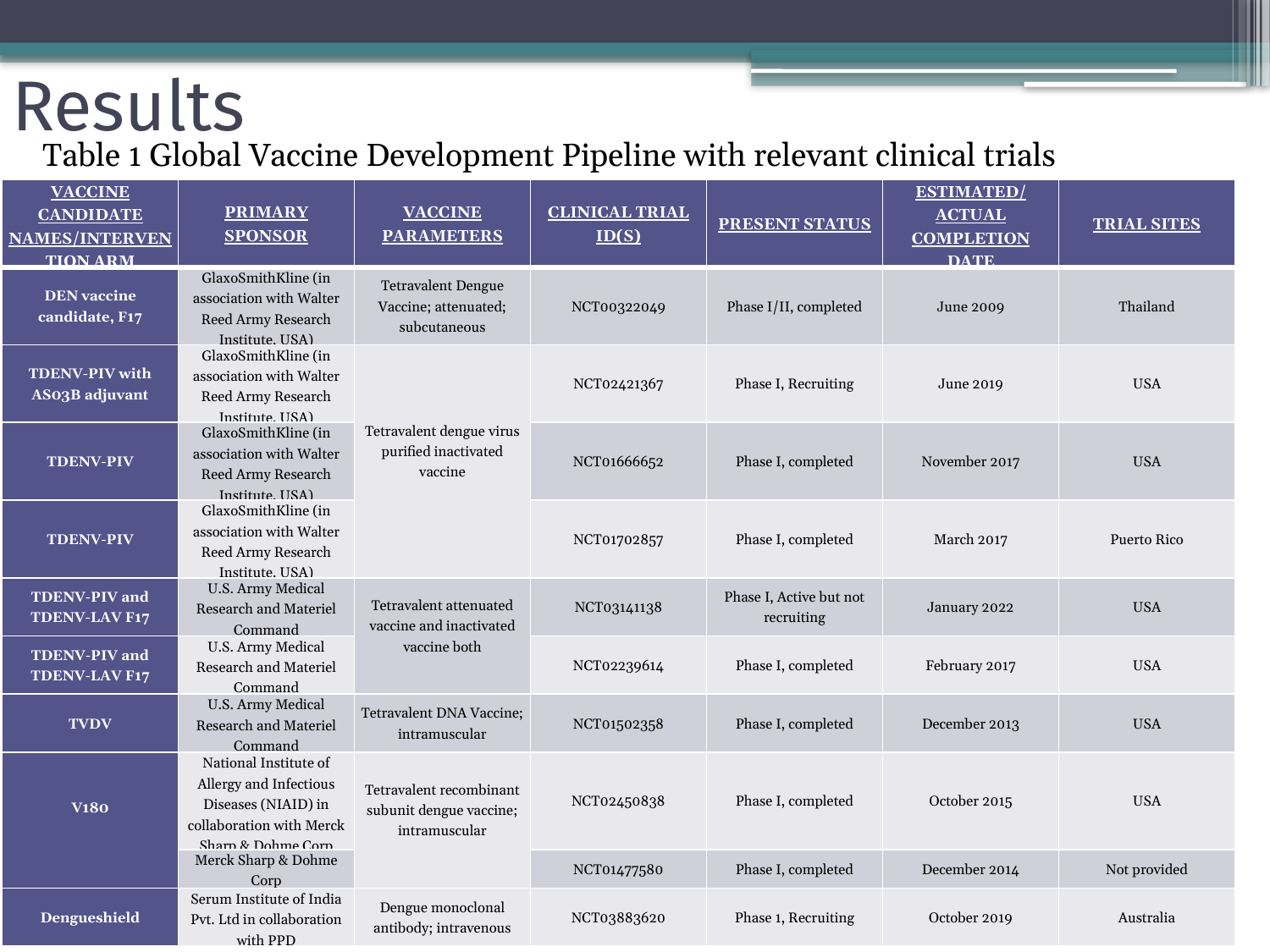

# Results
Table 1 Global Vaccine Development Pipeline with relevant clinical trials
| VACCINE CANDIDATE NAMES/INTERVENTION ARM | PRIMARY SPONSOR | VACCINE PARAMETERS | CLINICAL TRIAL ID(S) | PRESENT STATUS | ESTIMATED/ACTUAL COMPLETION DATE | TRIAL SITES |
| --- | --- | --- | --- | --- | --- | --- |
| DEN vaccine candidate, F17 | GlaxoSmithKline (in association with Walter Reed Army Research Institute, USA) | Tetravalent Dengue Vaccine; attenuated; subcutaneous | NCT00322049 | Phase I/II, completed | June 2009 | Thailand |
| TDENV-PIV with AS03B adjuvant | GlaxoSmithKline (in association with Walter Reed Army Research Institute, USA) | Tetravalent dengue virus purified inactivated vaccine | NCT02421367 | Phase I, Recruiting | June 2019 | USA |
| TDENV-PIV | GlaxoSmithKline (in association with Walter Reed Army Research Institute, USA) |  | NCT01666652 | Phase I, completed | November 2017 | USA |
| TDENV-PIV | GlaxoSmithKline (in association with Walter Reed Army Research Institute, USA) |  | NCT01702857 | Phase I, completed | March 2017 | Puerto Rico |
| TDENV-PIV and TDENV-LAV F17 | U.S. Army Medical Research and Materiel Command | Tetravalent attenuated vaccine and inactivated vaccine both | NCT03141138 | Phase I, Active but not recruiting | January 2022 | USA |
| TDENV-PIV and TDENV-LAV F17 | U.S. Army Medical Research and Materiel Command |  | NCT02239614 | Phase I, completed | February 2017 | USA |
| TVDV | U.S. Army Medical Research and Materiel Command | Tetravalent DNA Vaccine; intramuscular | NCT01502358 | Phase I, completed | December 2013 | USA |
| V180 | National Institute of Allergy and Infectious Diseases (NIAID) in collaboration with Merck Sharp & Dohme Corp | Tetravalent recombinant subunit dengue vaccine; intramuscular | NCT02450838 | Phase I, completed | October 2015 | USA |
|  | Merck Sharp & Dohme Corp |  | NCT01477580 | Phase I, completed | December 2014 | Not provided |
| Dengueshield | Serum Institute of India Pvt. Ltd in collaboration with PPD | Dengue monoclonal antibody; intravenous | NCT03883620 | Phase 1, Recruiting | October 2019 | Australia |